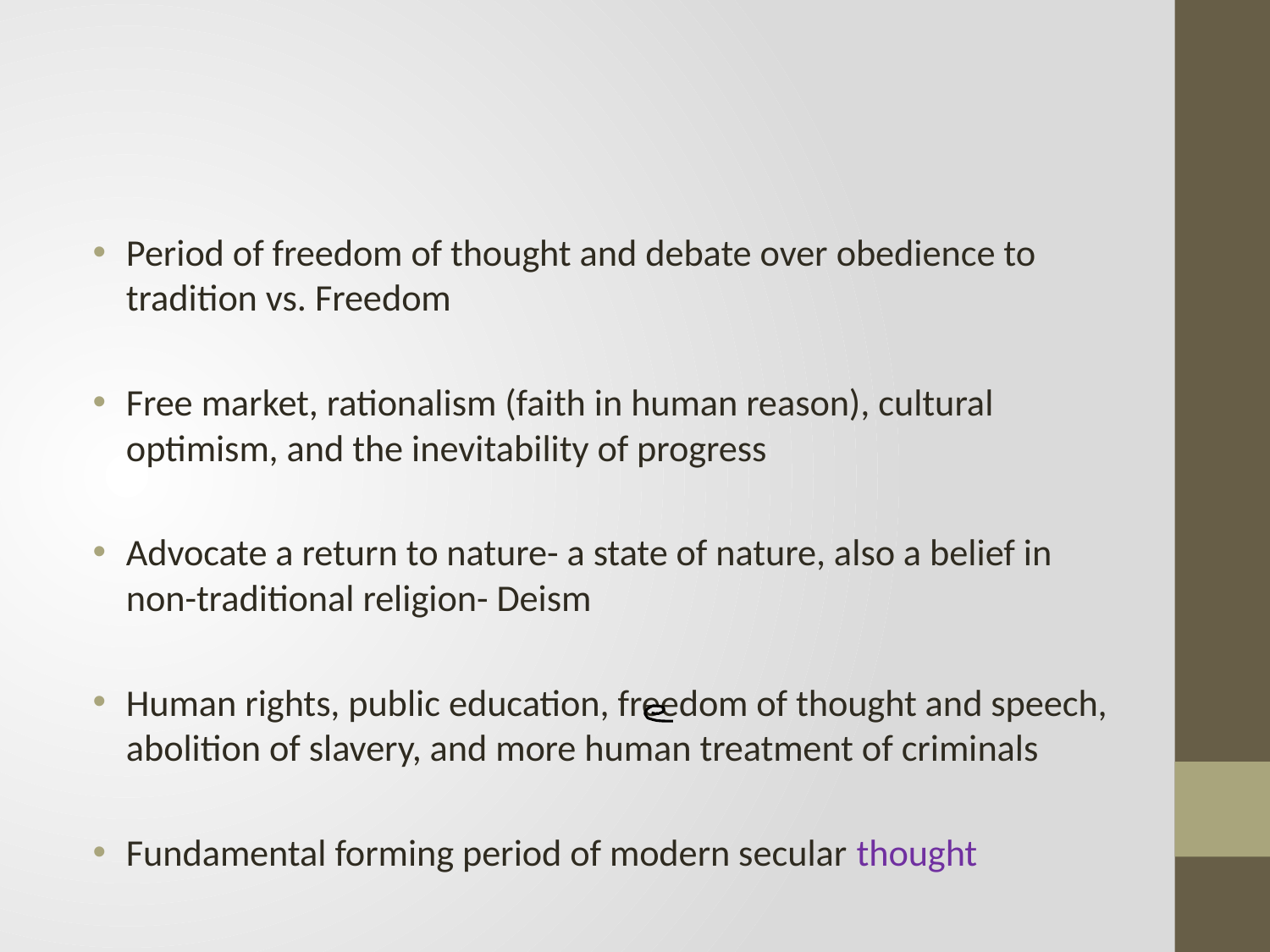

#
Period of freedom of thought and debate over obedience to tradition vs. Freedom

Free market, rationalism (faith in human reason), cultural optimism, and the inevitability of progress

Advocate a return to nature- a state of nature, also a belief in non-traditional religion- Deism

Human rights, public education, freedom of thought and speech, abolition of slavery, and more human treatment of criminals

Fundamental forming period of modern secular thought